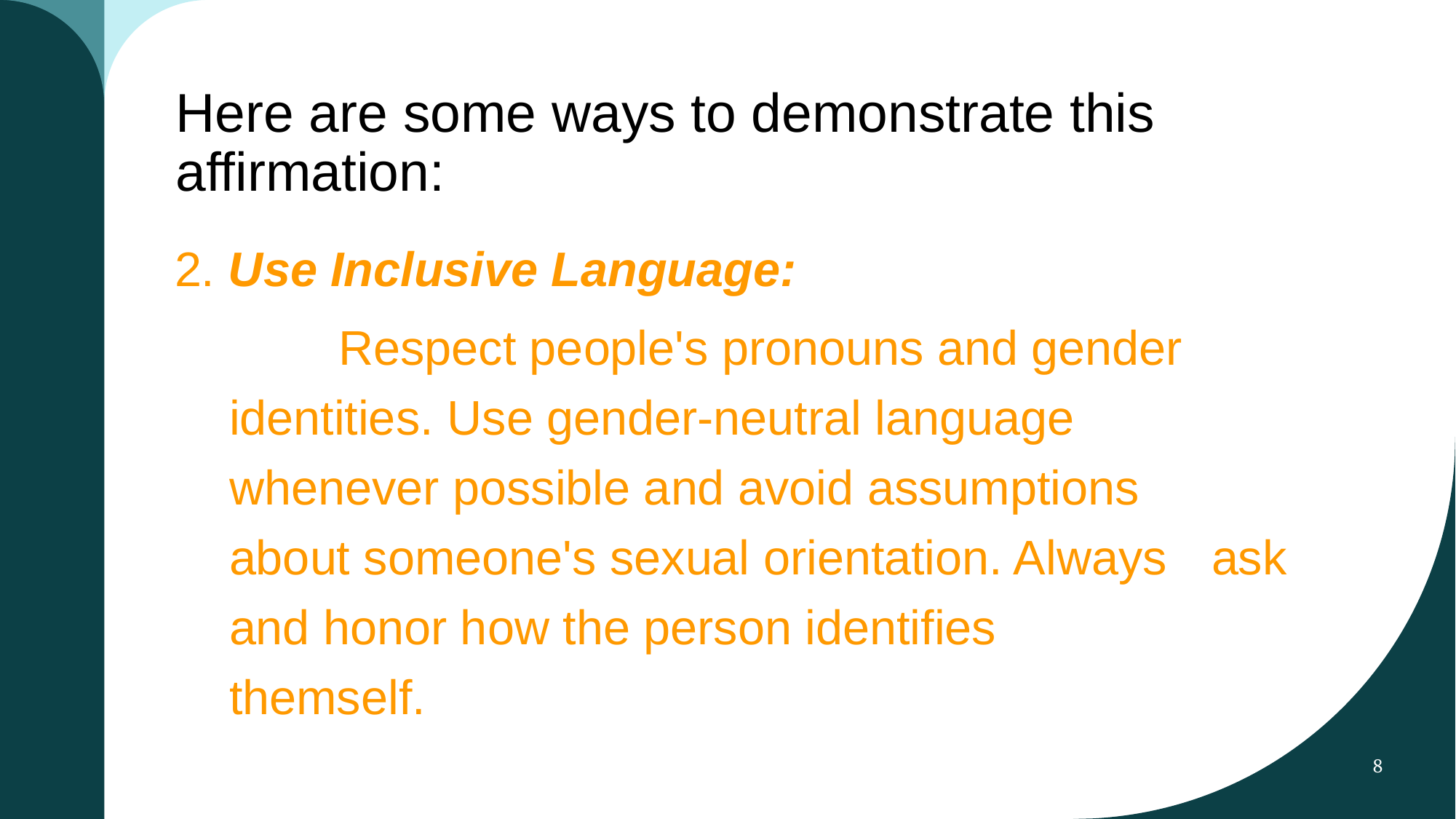

# Here are some ways to demonstrate this affirmation:
2. Use Inclusive Language:
	Respect people's pronouns and gender 	identities. Use gender-neutral language 	whenever possible and avoid assumptions 	about someone's sexual orientation. Always 	ask and honor how the person identifies 	themself.
8